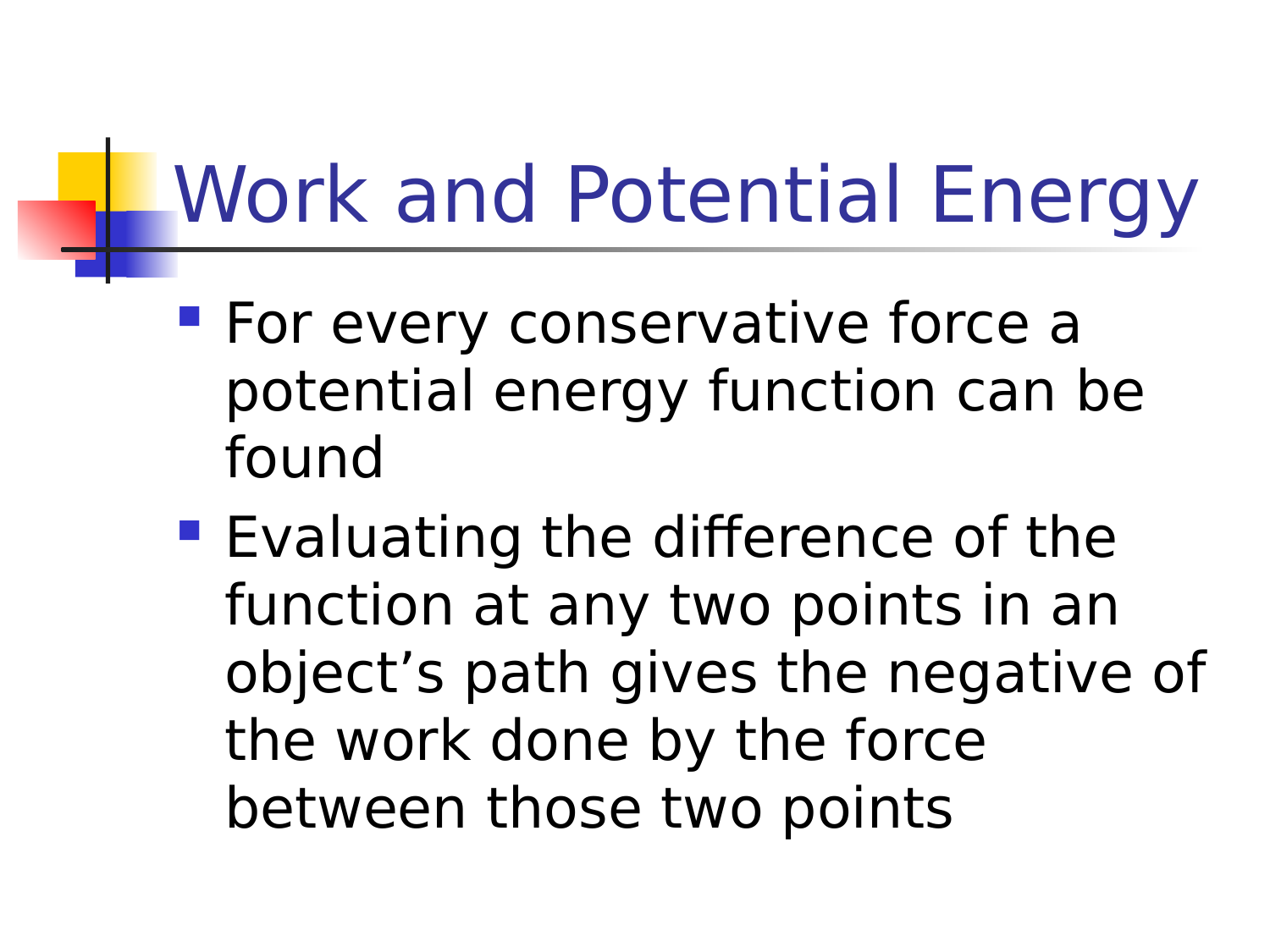

# Work and Potential Energy
For every conservative force a potential energy function can be found
Evaluating the difference of the function at any two points in an object’s path gives the negative of the work done by the force between those two points